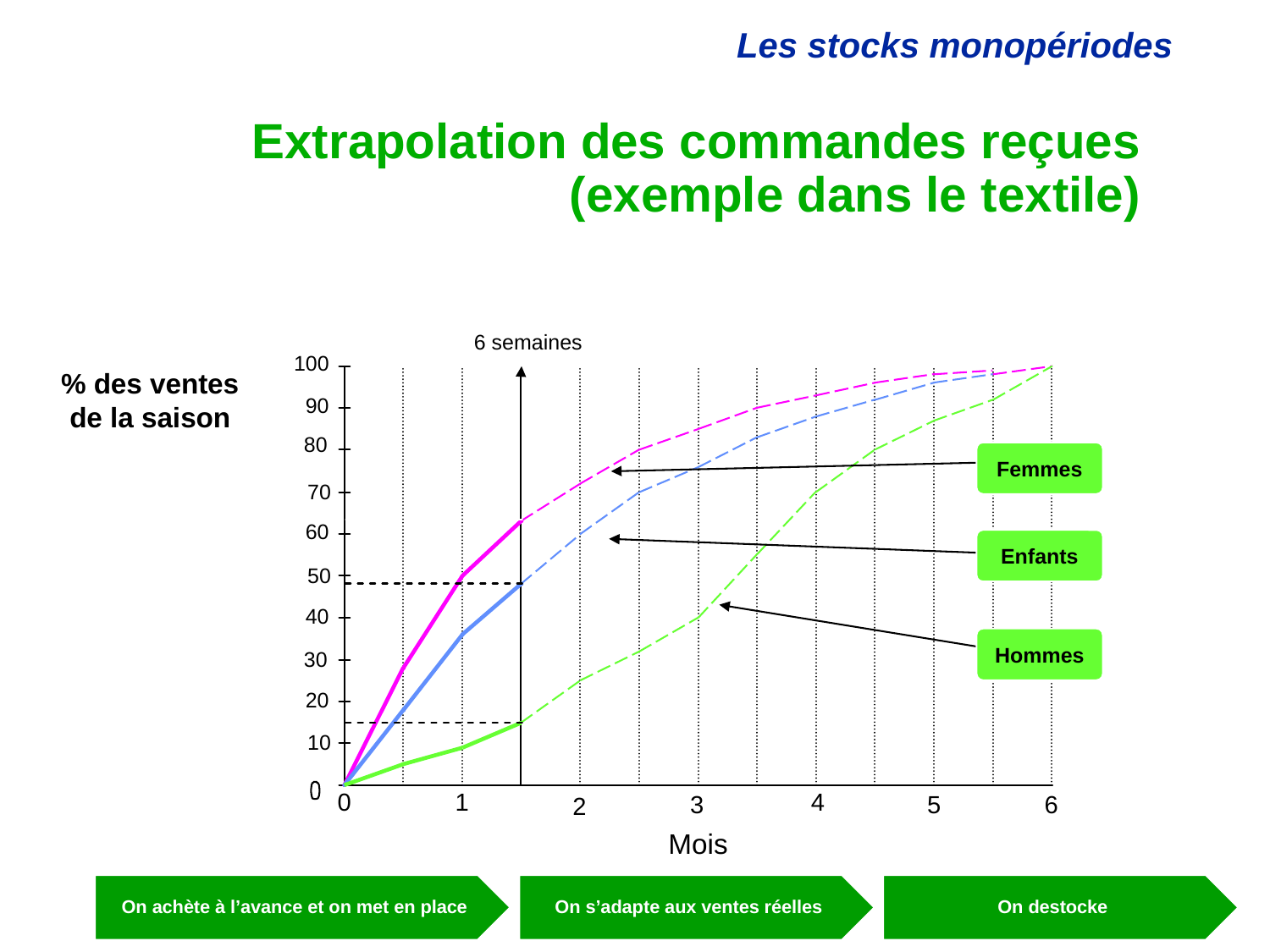

# Extrapolation des commandes reçues (exemple dans le textile)
6 semaines
100
% des ventes
de la saison

90

80

Femmes

70

60

Enfants

50

40

Hommes

30

20

10

0
1
4

3
5
6
2

Mois
On achète à l’avance et on met en place
On s’adapte aux ventes réelles
On destocke